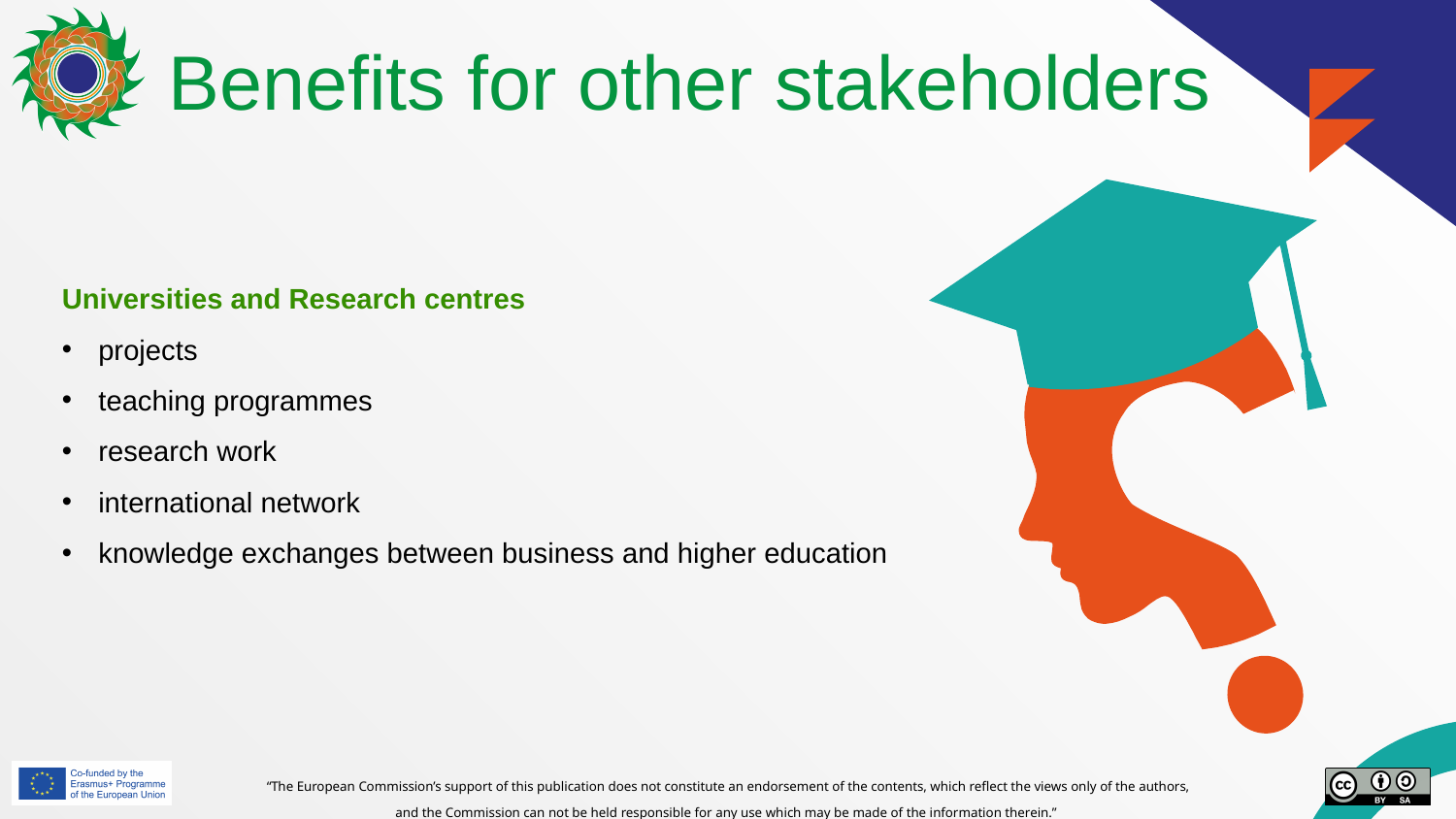

# Benefits for other stakeholders

Universities and Research centres
projects
teaching programmes
research work
international network
knowledge exchanges between business and higher education